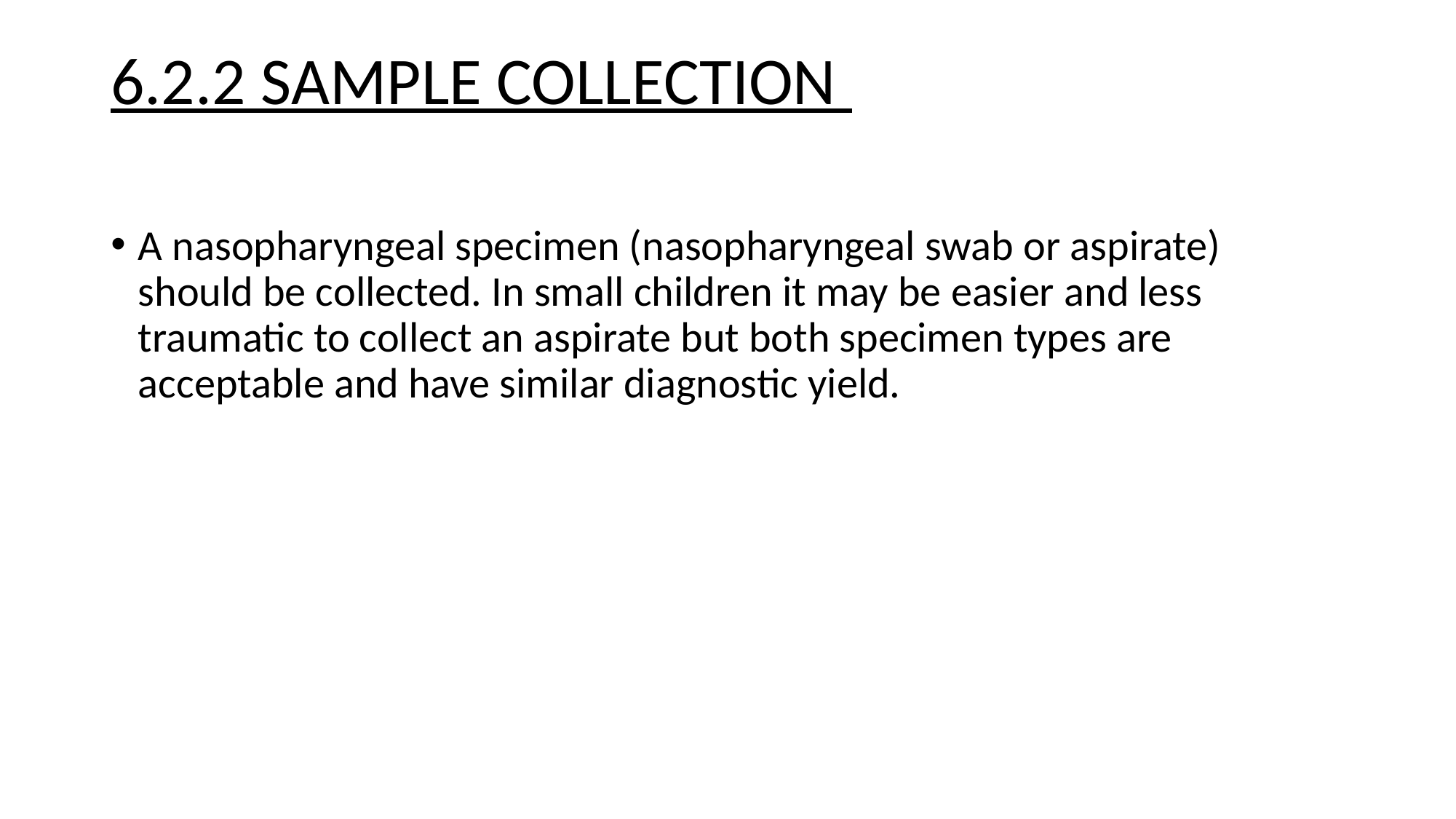

# 6.2.2 SAMPLE COLLECTION
A nasopharyngeal specimen (nasopharyngeal swab or aspirate) should be collected. In small children it may be easier and less traumatic to collect an aspirate but both specimen types are acceptable and have similar diagnostic yield.